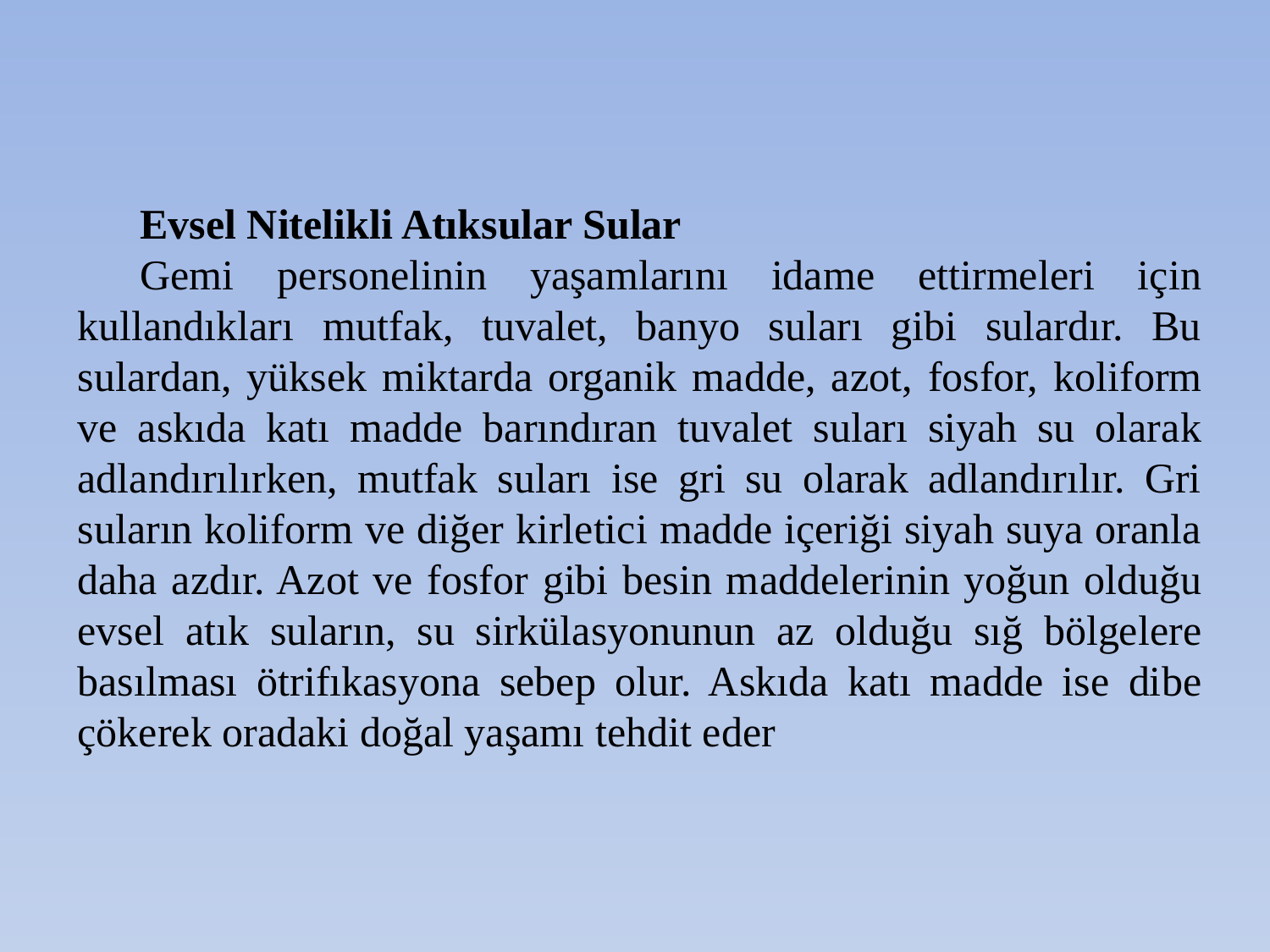

Evsel Nitelikli Atıksular Sular
Gemi personelinin yaşamlarını idame ettirmeleri için kullandıkları mutfak, tuvalet, banyo suları gibi sulardır. Bu sulardan, yüksek miktarda organik madde, azot, fosfor, koliform ve askıda katı madde barındıran tuvalet suları siyah su olarak adlandırılırken, mutfak suları ise gri su olarak adlandırılır. Gri suların koliform ve diğer kirletici madde içeriği siyah suya oranla daha azdır. Azot ve fosfor gibi besin maddelerinin yoğun olduğu evsel atık suların, su sirkülasyonunun az olduğu sığ bölgelere basılması ötrifıkasyona sebep olur. Askıda katı madde ise dibe çökerek oradaki doğal yaşamı tehdit eder